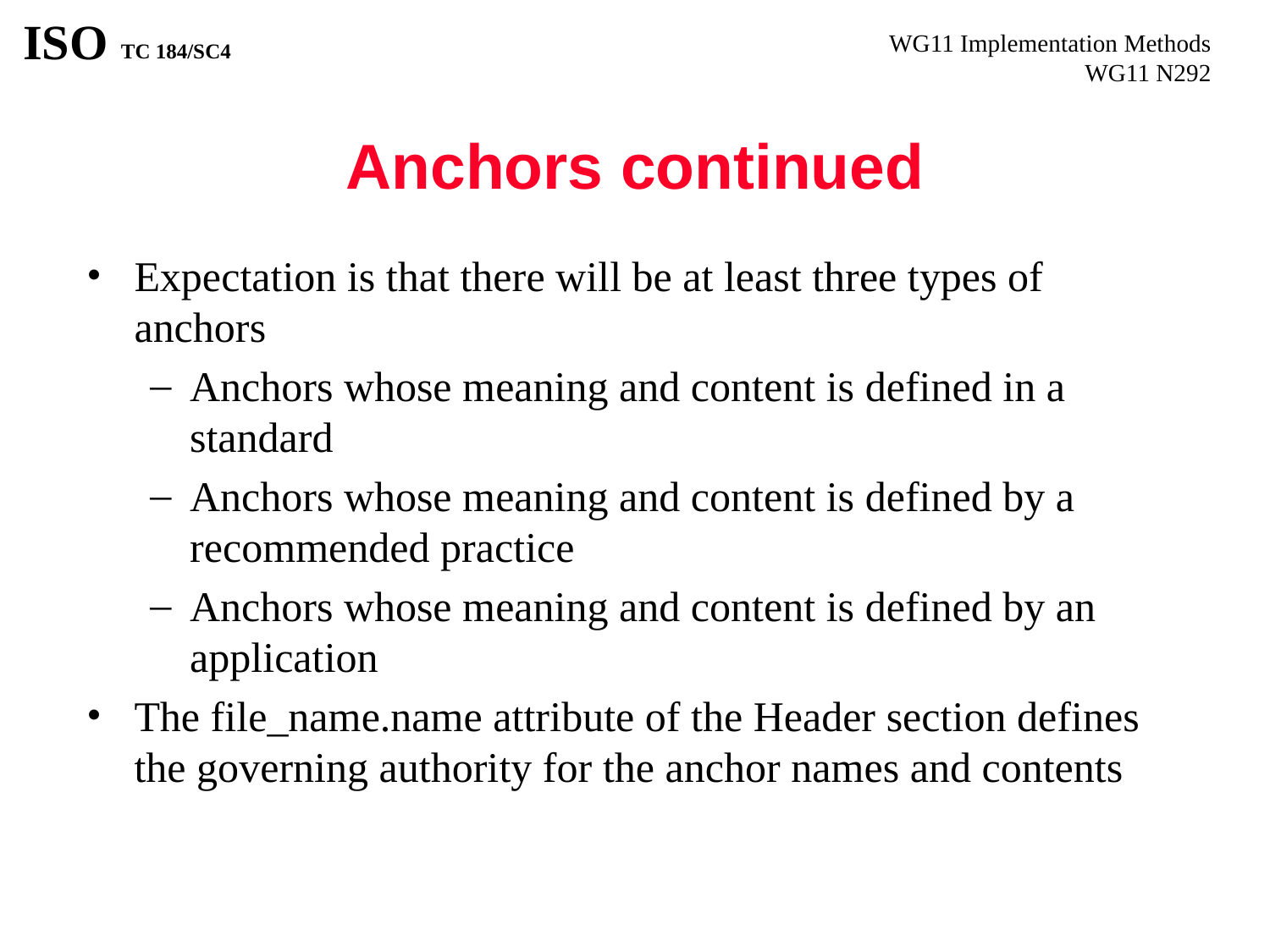

# Anchors continued
Expectation is that there will be at least three types of anchors
Anchors whose meaning and content is defined in a standard
Anchors whose meaning and content is defined by a recommended practice
Anchors whose meaning and content is defined by an application
The file_name.name attribute of the Header section defines the governing authority for the anchor names and contents